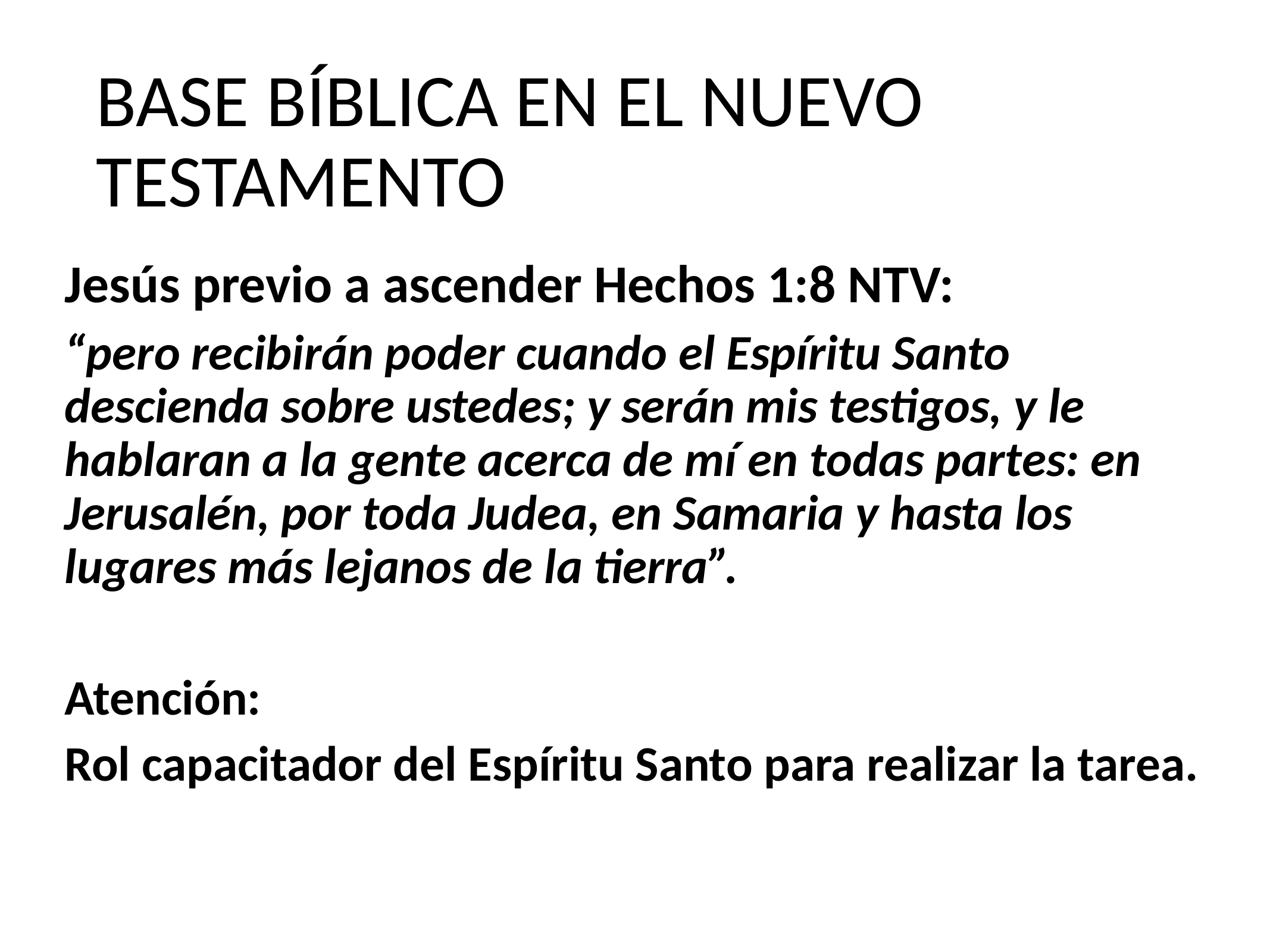

# BASE BÍBLICA EN EL NUEVO TESTAMENTO

Jesús previo a ascender Hechos 1:8 NTV:
“pero recibirán poder cuando el Espíritu Santo descienda sobre ustedes; y serán mis testigos, y le hablaran a la gente acerca de mí en todas partes: en Jerusalén, por toda Judea, en Samaria y hasta los lugares más lejanos de la tierra”.

Atención:
Rol capacitador del Espíritu Santo para realizar la tarea.